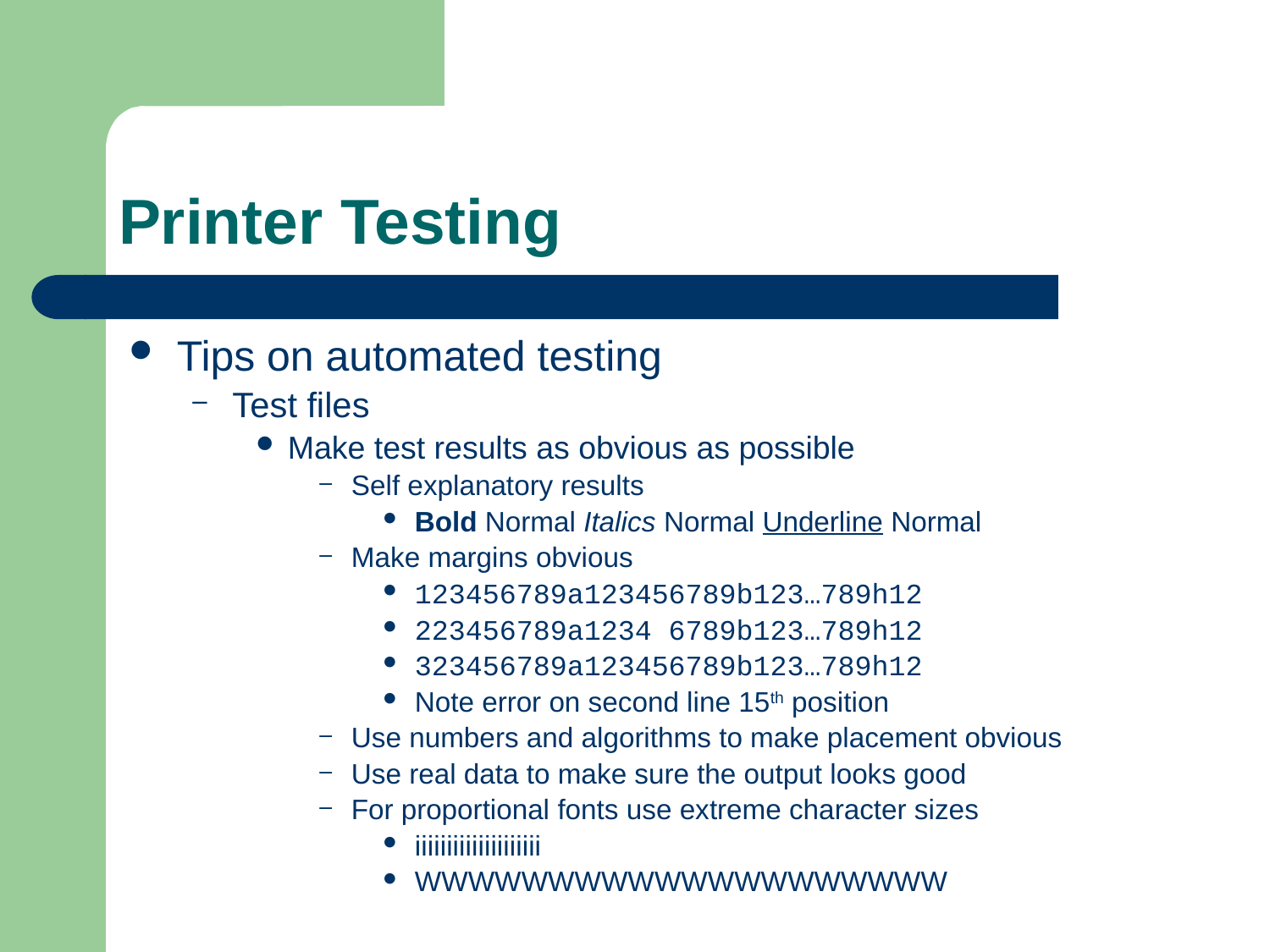

# Printer Testing
Tips on automated testing
Test files
Make test results as obvious as possible
Self explanatory results
Bold Normal Italics Normal Underline Normal
Make margins obvious
123456789a123456789b123…789h12
223456789a1234 6789b123…789h12
323456789a123456789b123…789h12
Note error on second line 15th position
Use numbers and algorithms to make placement obvious
Use real data to make sure the output looks good
For proportional fonts use extreme character sizes
iiiiiiiiiiiiiiiiiiii
WWWWWWWWWWWWWWWWWWWW